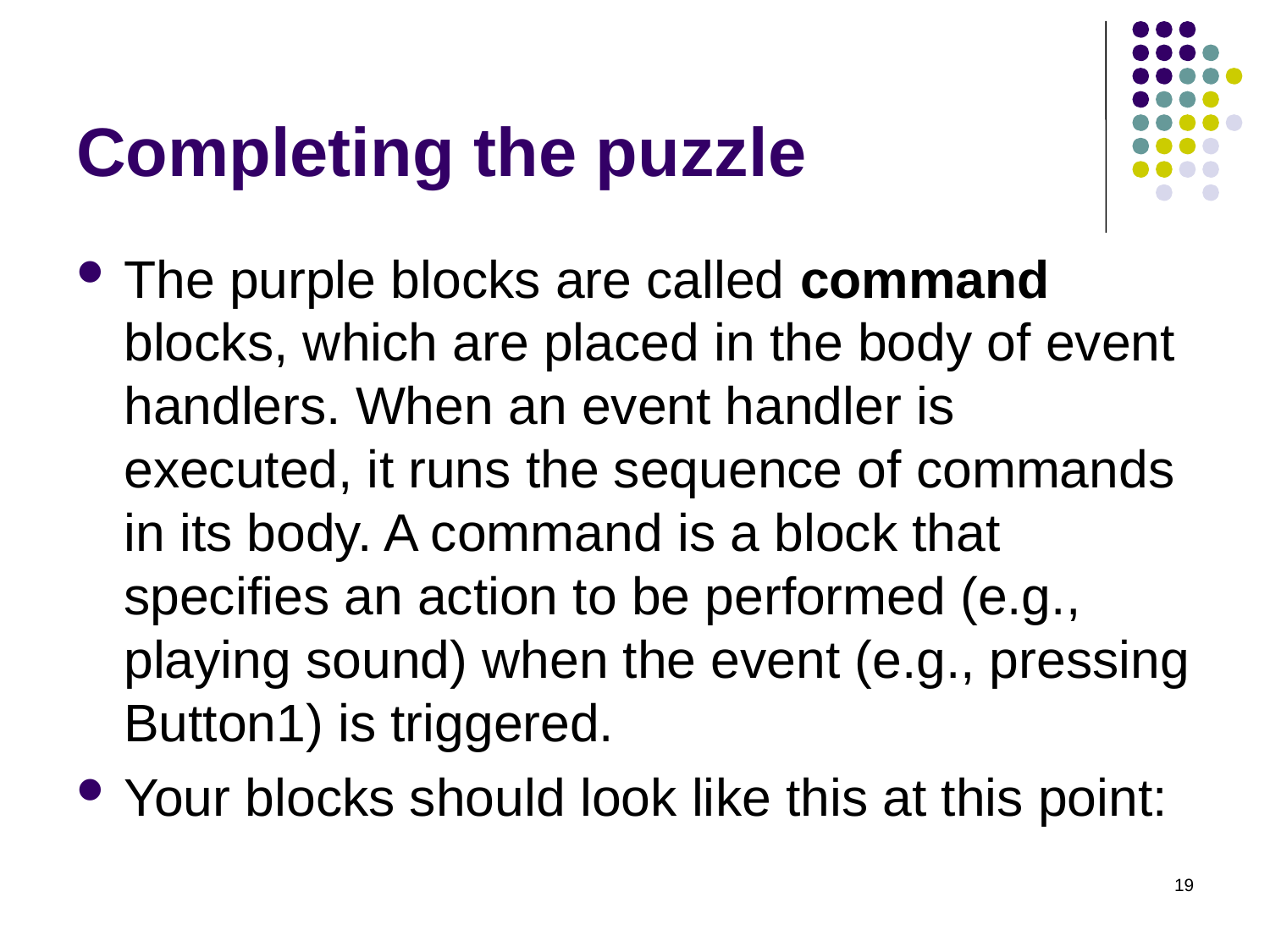

# Completing the puzzle
The purple blocks are called command blocks, which are placed in the body of event handlers. When an event handler is executed, it runs the sequence of commands in its body. A command is a block that specifies an action to be performed (e.g., playing sound) when the event (e.g., pressing Button1) is triggered.
Your blocks should look like this at this point:

19